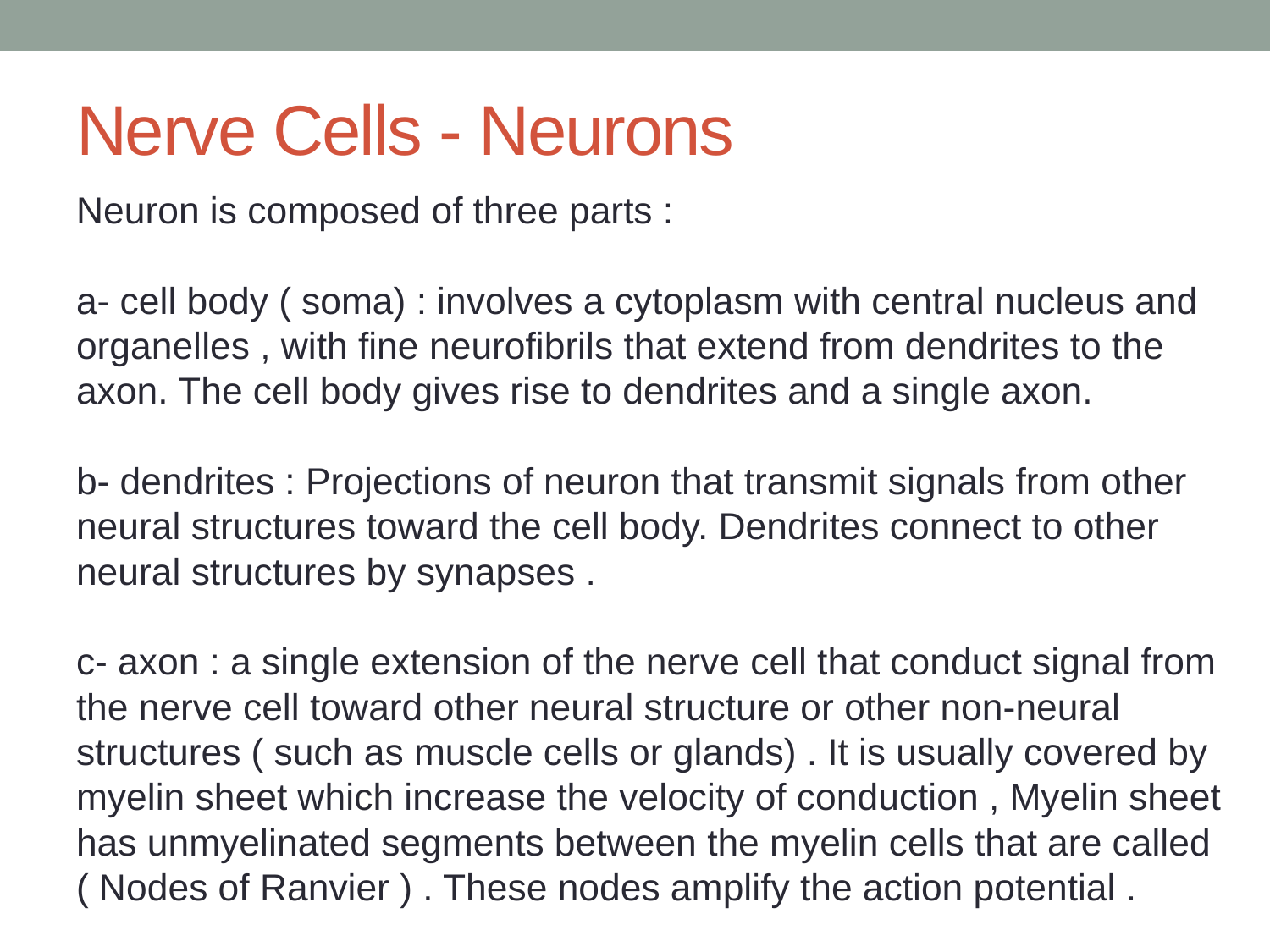

# Nerve Cells - Neurons
Neuron is composed of three parts :
a- cell body ( soma) : involves a cytoplasm with central nucleus and organelles , with fine neurofibrils that extend from dendrites to the axon. The cell body gives rise to dendrites and a single axon.
b- dendrites : Projections of neuron that transmit signals from other neural structures toward the cell body. Dendrites connect to other neural structures by synapses .
c- axon : a single extension of the nerve cell that conduct signal from the nerve cell toward other neural structure or other non-neural structures ( such as muscle cells or glands) . It is usually covered by myelin sheet which increase the velocity of conduction , Myelin sheet has unmyelinated segments between the myelin cells that are called ( Nodes of Ranvier ) . These nodes amplify the action potential .